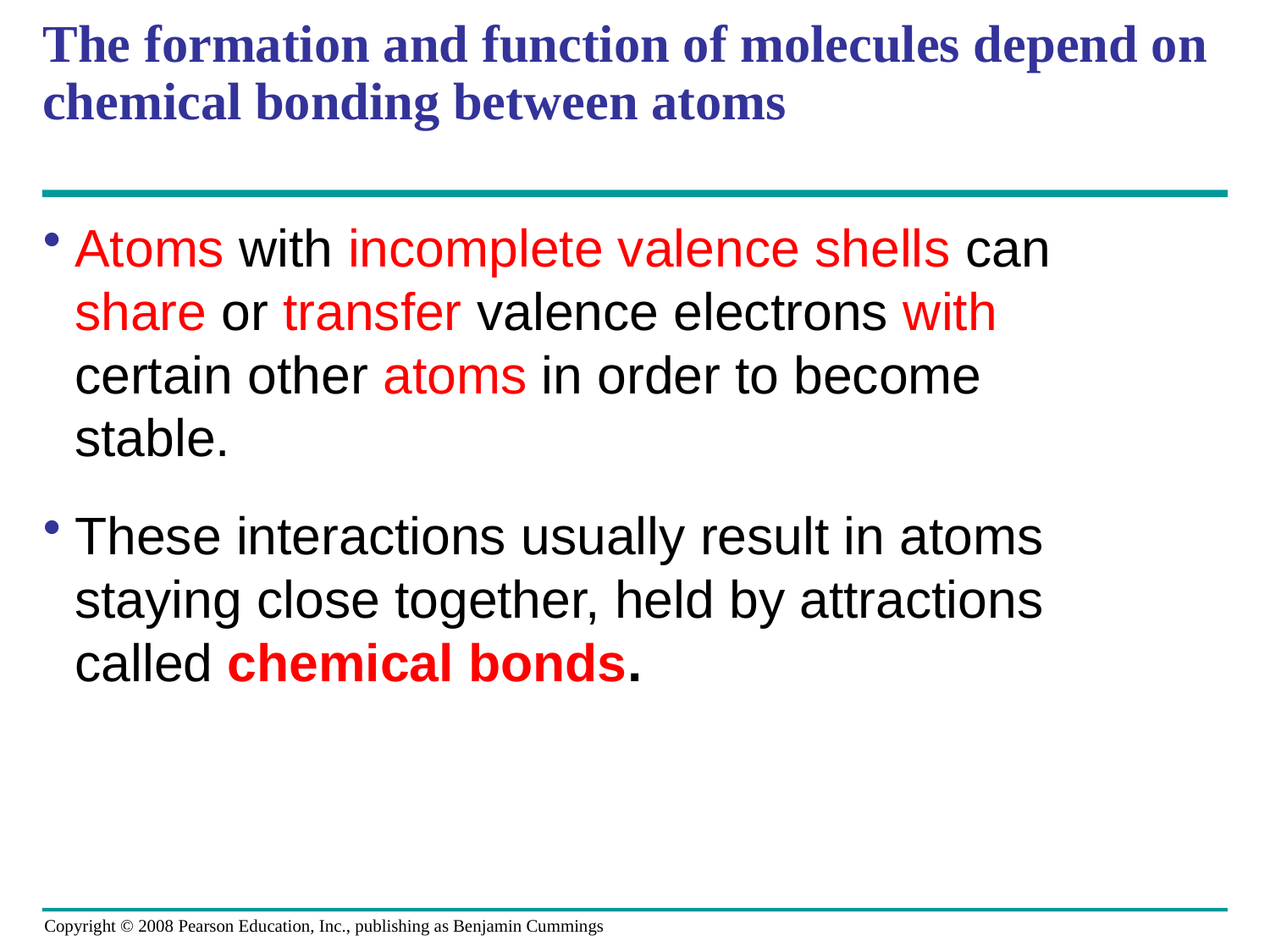

# The formation and function of molecules depend on chemical bonding between atoms

Atoms with incomplete valence shells can share or transfer valence electrons with certain other atoms in order to become stable.
These interactions usually result in atoms staying close together, held by attractions called chemical bonds.
Copyright © 2008 Pearson Education, Inc., publishing as Benjamin Cummings